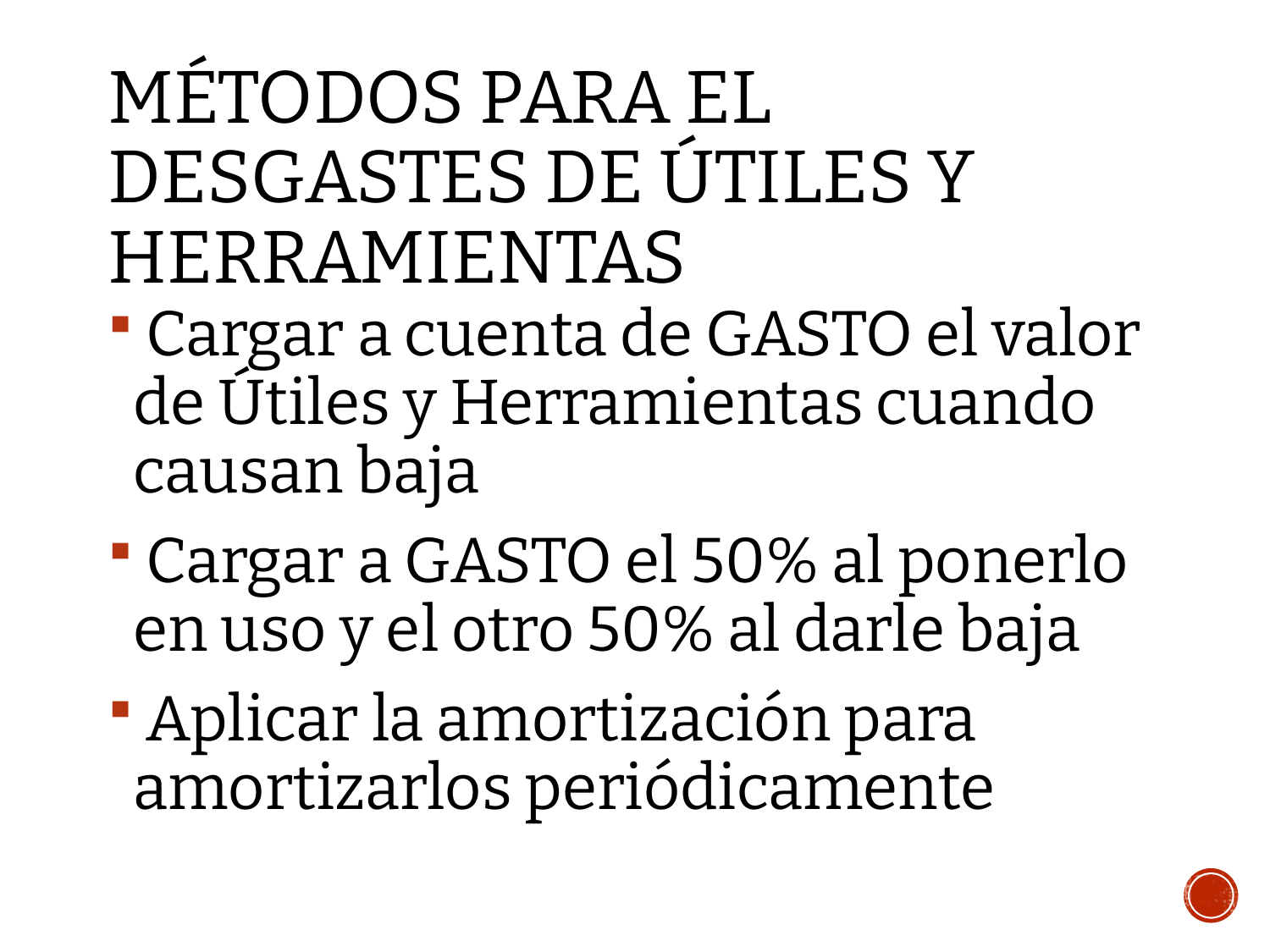

# Métodos para el desgastes de útiles y herramientas
 Cargar a cuenta de GASTO el valor de Útiles y Herramientas cuando causan baja
 Cargar a GASTO el 50% al ponerlo en uso y el otro 50% al darle baja
 Aplicar la amortización para amortizarlos periódicamente